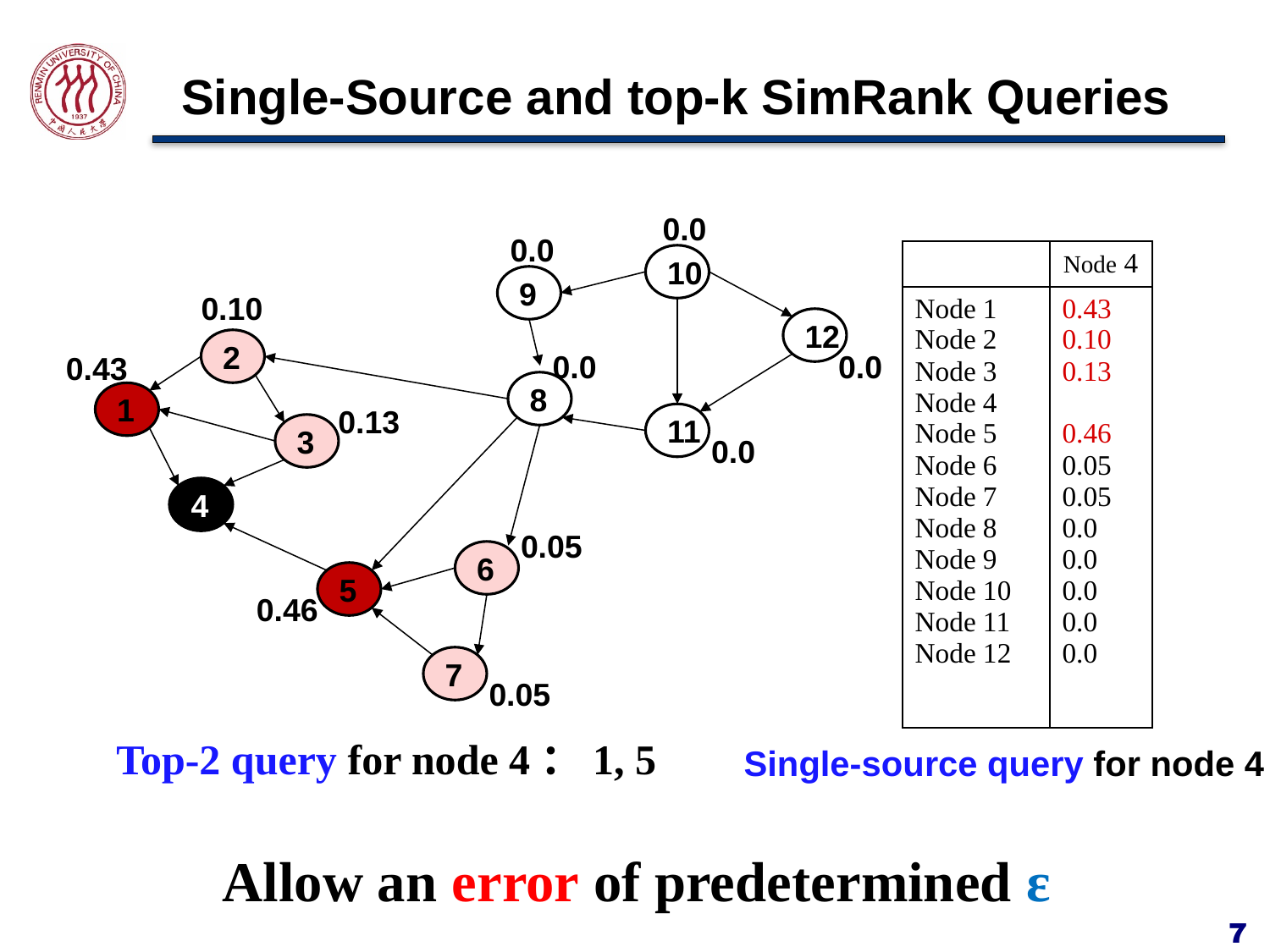

# Single-Source and top-k SimRank Queries
0.0
0.0
10
9
0.10
12
2
0.0
0.0
0.43
8
1
0.13
11
3
0.0
4
0.05
6
5
0.46
7
0.05
|  | Node 4 |
| --- | --- |
| Node 1 Node 2 Node 3 Node 4 Node 5 Node 6 Node 7 Node 8 Node 9 Node 10 Node 11 Node 12 | 0.43 0.10 0.13 0.46 0.05 0.05 0.0 0.0 0.0 0.0 0.0 |
Top-2 query for node 4：1, 5
Single-source query for node 4
Allow an error of predetermined ε